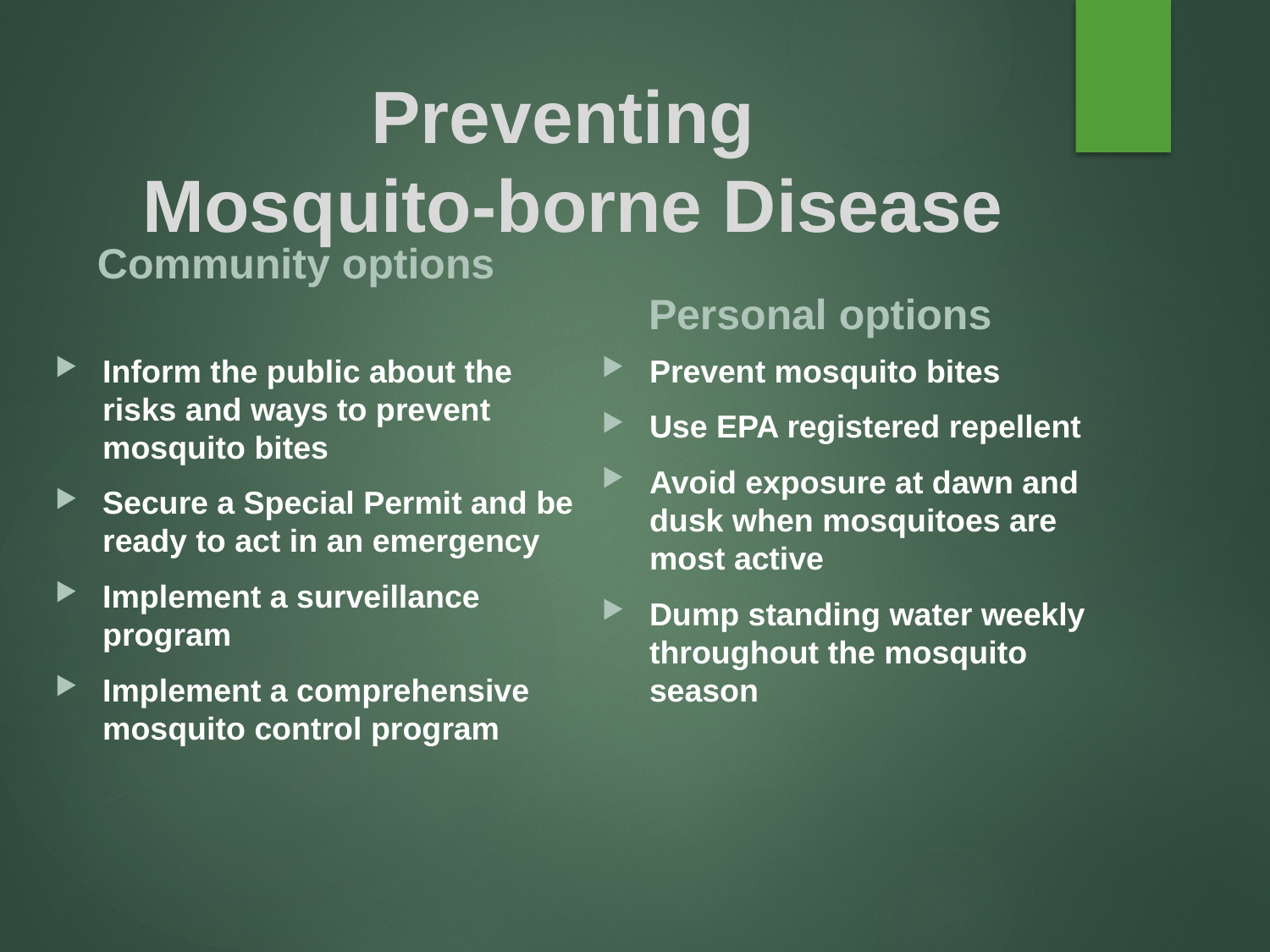

# Preventing Mosquito-borne Disease
Community options
Personal options
Inform the public about the risks and ways to prevent mosquito bites
Secure a Special Permit and be ready to act in an emergency
Implement a surveillance program
Implement a comprehensive mosquito control program
Prevent mosquito bites
Use EPA registered repellent
Avoid exposure at dawn and dusk when mosquitoes are most active
Dump standing water weekly throughout the mosquito season